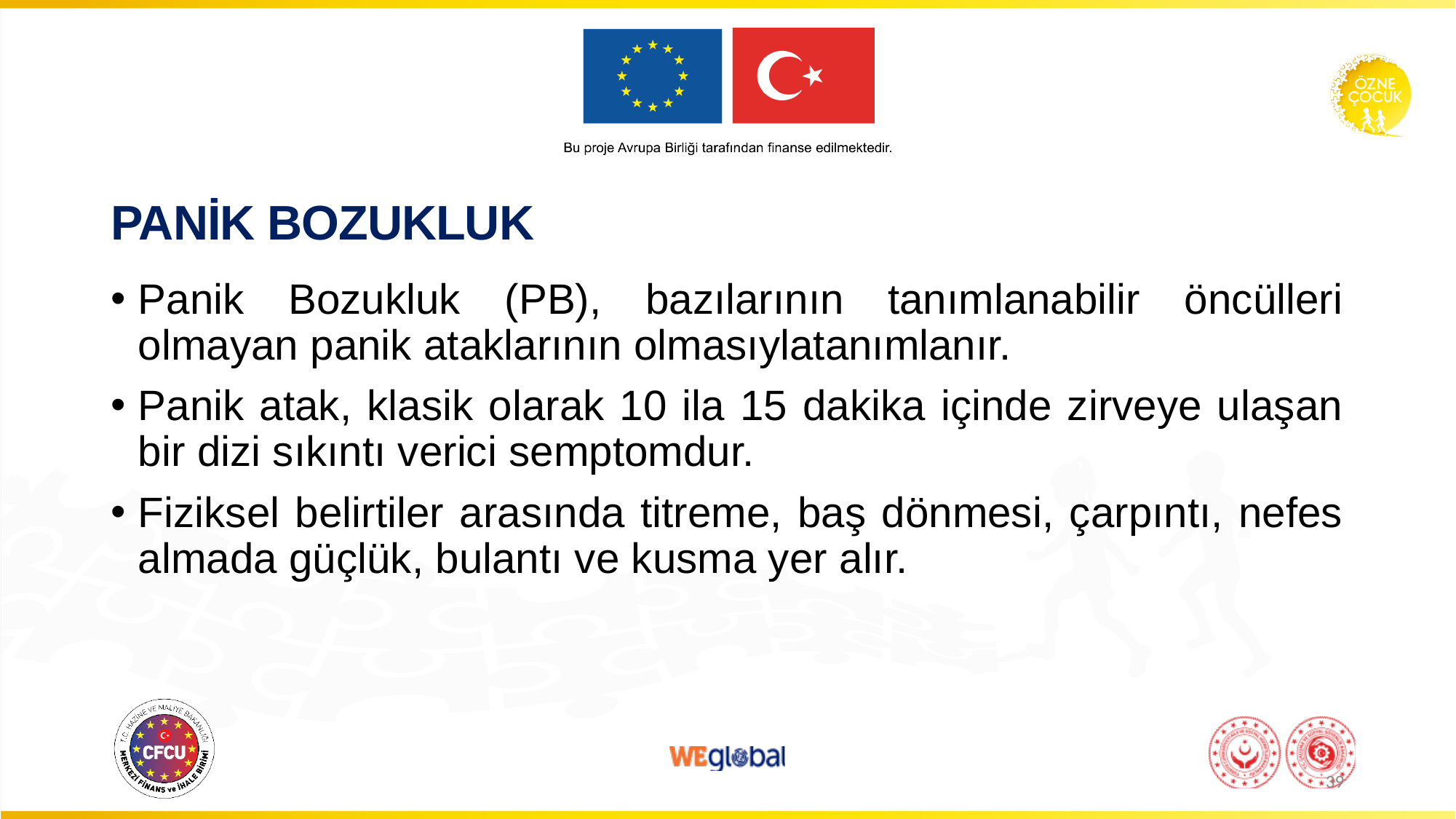

# PANİK BOZUKLUK
Panik Bozukluk (PB), bazılarının tanımlanabilir öncülleri olmayan panik ataklarının olmasıylatanımlanır.
Panik atak, klasik olarak 10 ila 15 dakika içinde zirveye ulaşan bir dizi sıkıntı verici semptomdur.
Fiziksel belirtiler arasında titreme, baş dönmesi, çarpıntı, nefes almada güçlük, bulantı ve kusma yer alır.
39